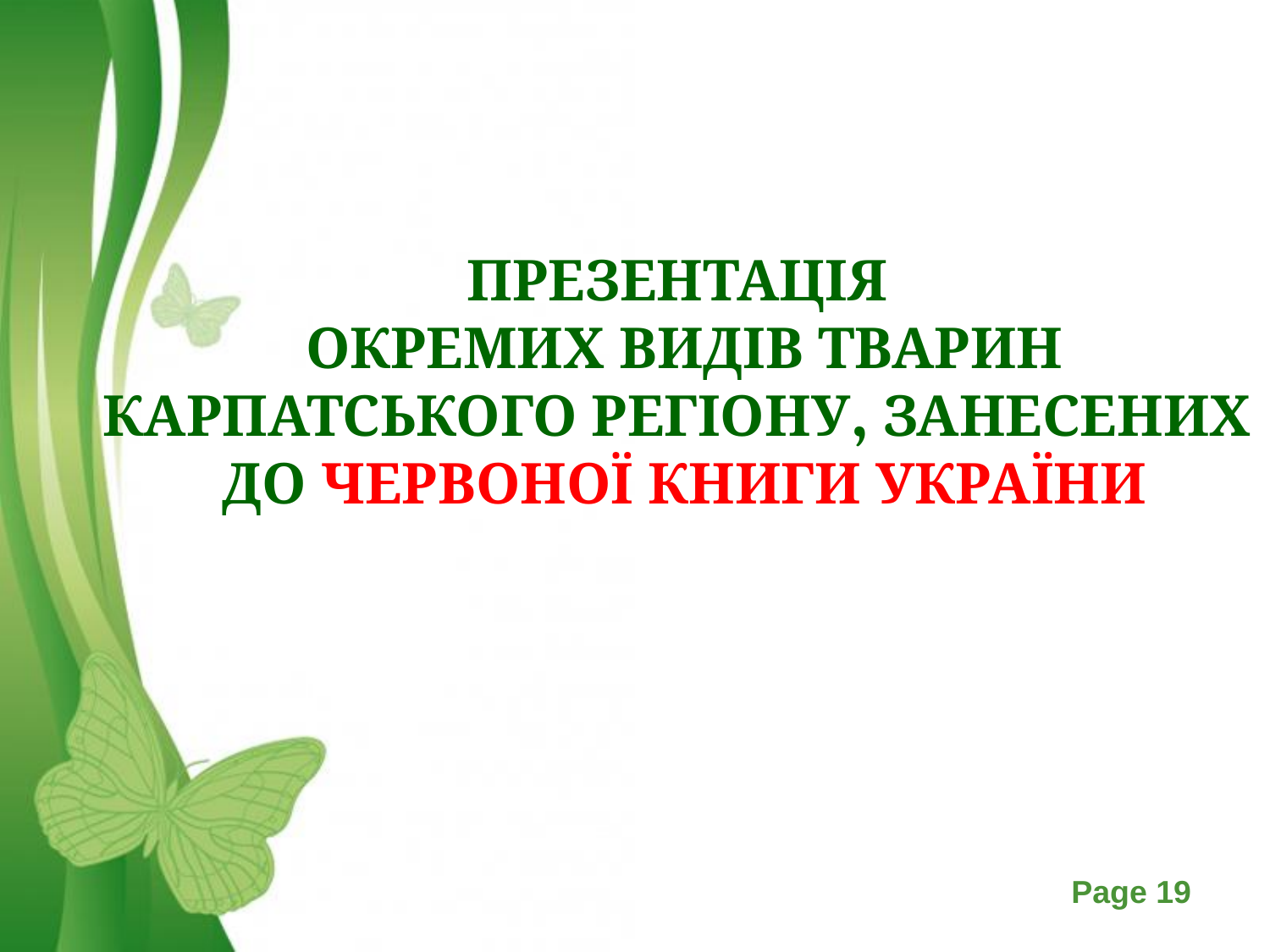

# ПРЕЗЕНТАЦІЯ ОКРЕМИХ ВИДІВ ТВАРИН КАРПАТСЬКОГО РЕГІОНУ, ЗАНЕСЕНИХ ДО ЧЕРВОНОЇ КНИГИ УКРАЇНИ